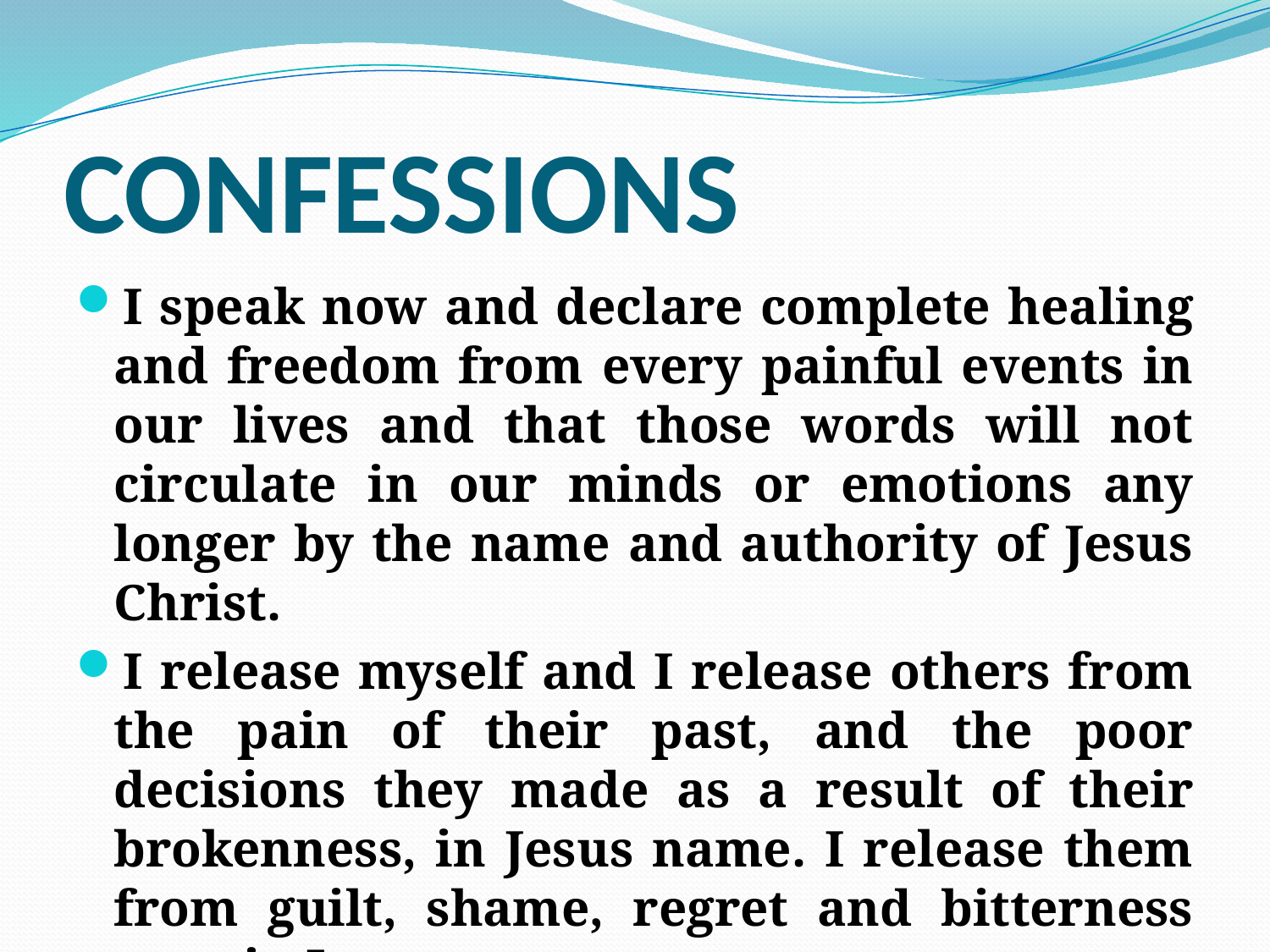

# CONFESSIONS
I speak now and declare complete healing and freedom from every painful events in our lives and that those words will not circulate in our minds or emotions any longer by the name and authority of Jesus Christ.
I release myself and I release others from the pain of their past, and the poor decisions they made as a result of their brokenness, in Jesus name. I release them from guilt, shame, regret and bitterness now, in Jesus name.